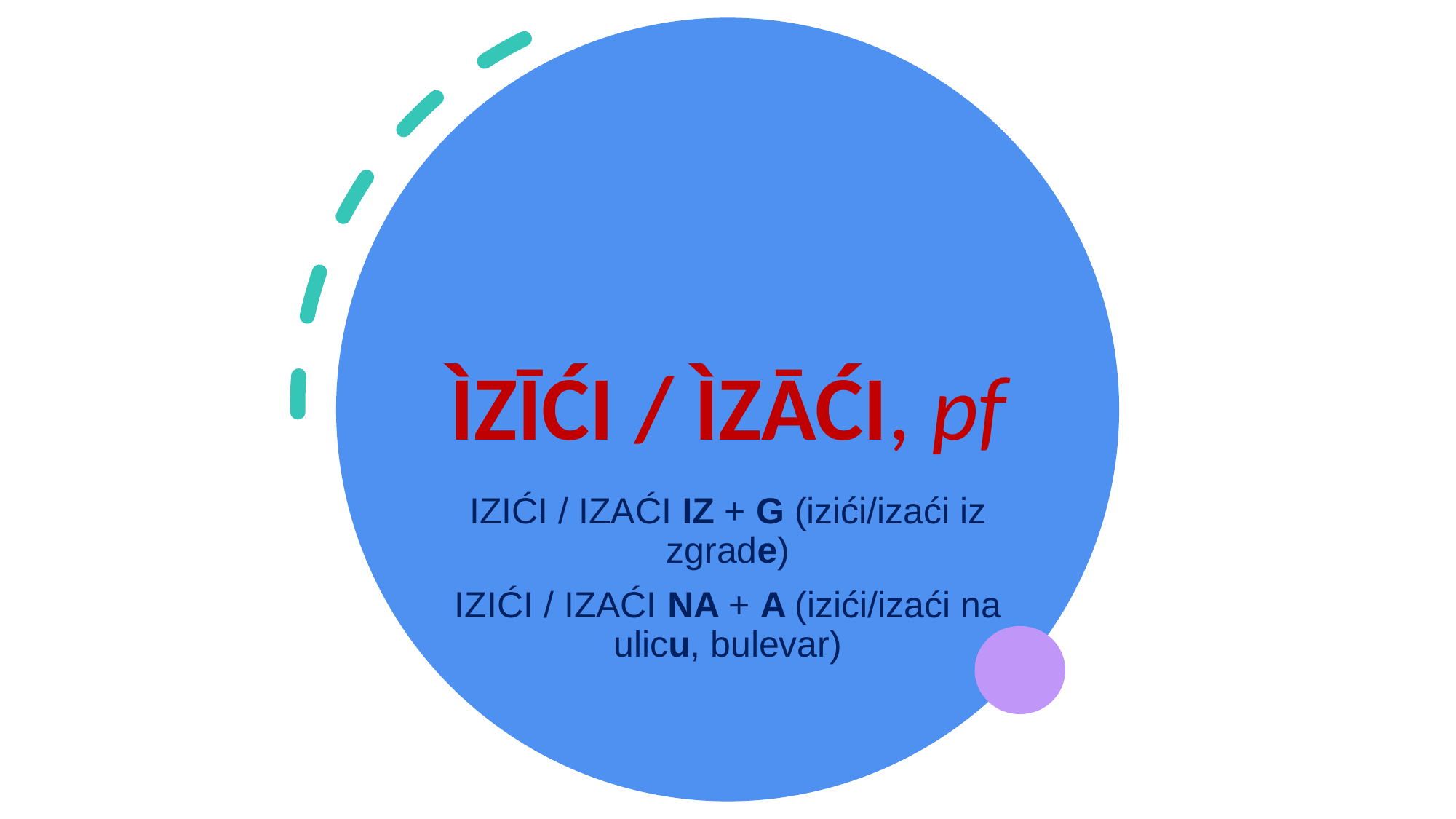

# ÌZĪĆI / ÌZĀĆI, pf
IZIĆI / IZAĆI IZ + G (izići/izaći iz zgrade)
IZIĆI / IZAĆI NA + A (izići/izaći na ulicu, bulevar)